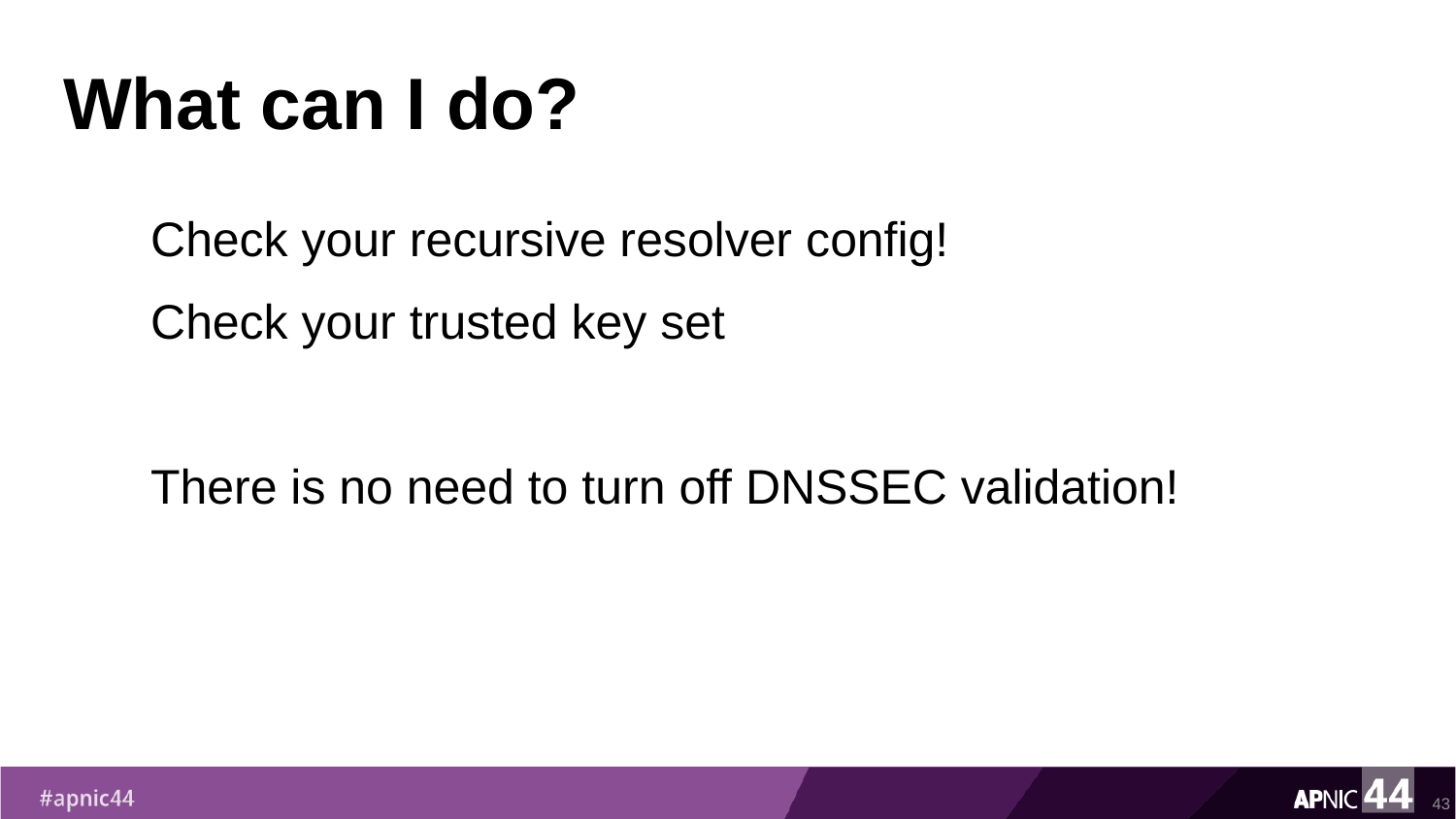

# What can I do?
Check your recursive resolver config!
Check your trusted key set

There is no need to turn off DNSSEC validation!

43